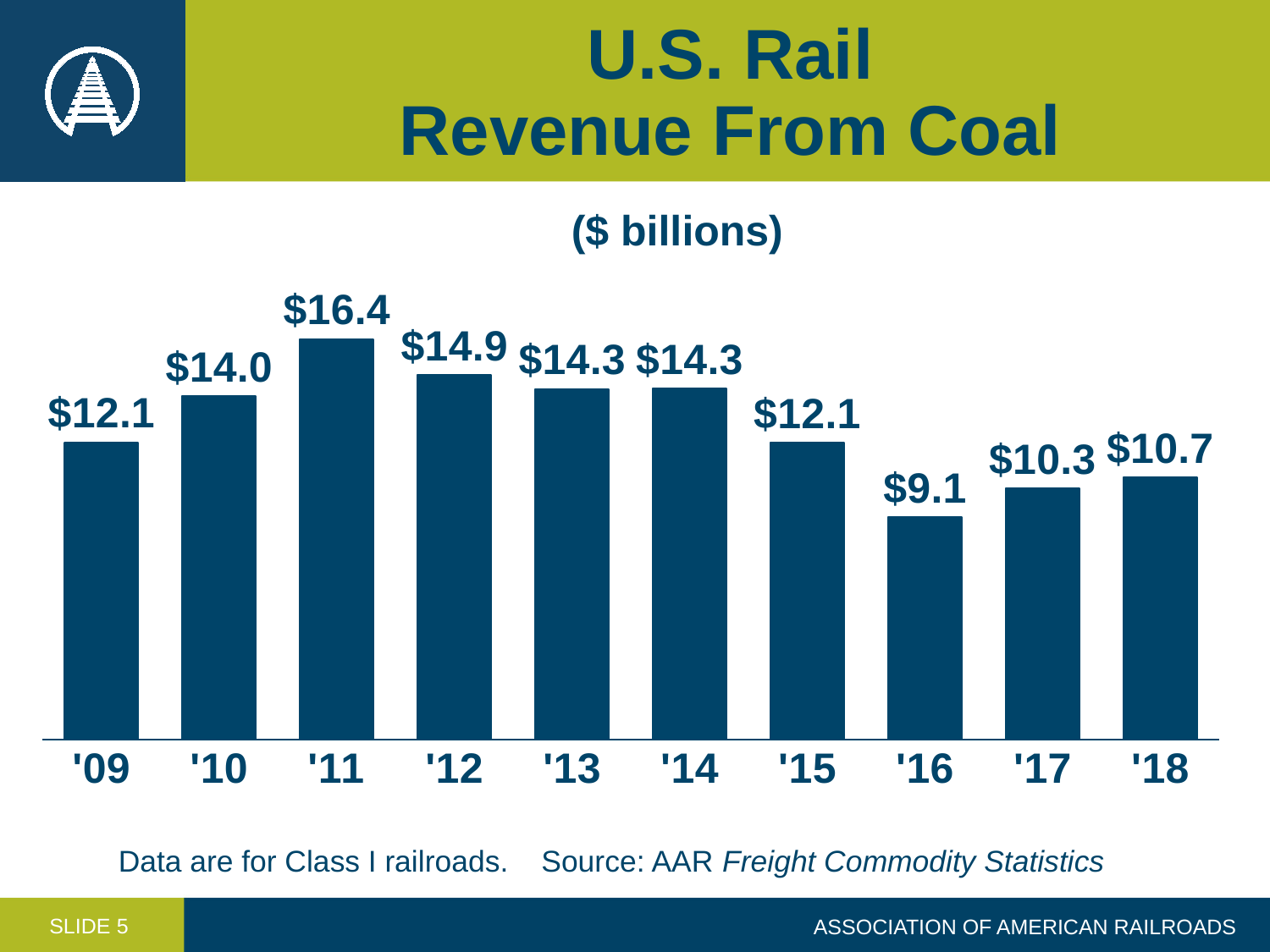

U.S. Rail
Revenue From Coal
($ billions)

### Chart

| Category |  |
|---|---|
| '09 | 12.145001462999998 |
| '10 | 14.029645172 |
| '11 | 16.357184585 |
| '12 | 14.905459911 |
| '13 | 14.329142313999998 |
| '14 | 14.343556989000001 |
| '15 | 12.124081895000003 |
| '16 | 9.090789062 |
| '17 | 10.278980935000002 |
| '18 | 10.704167139 |
Data are for Class I railroads.    Source: AAR Freight Commodity Statistics

SLIDE 5
ASSOCIATION OF AMERICAN RAILROADS